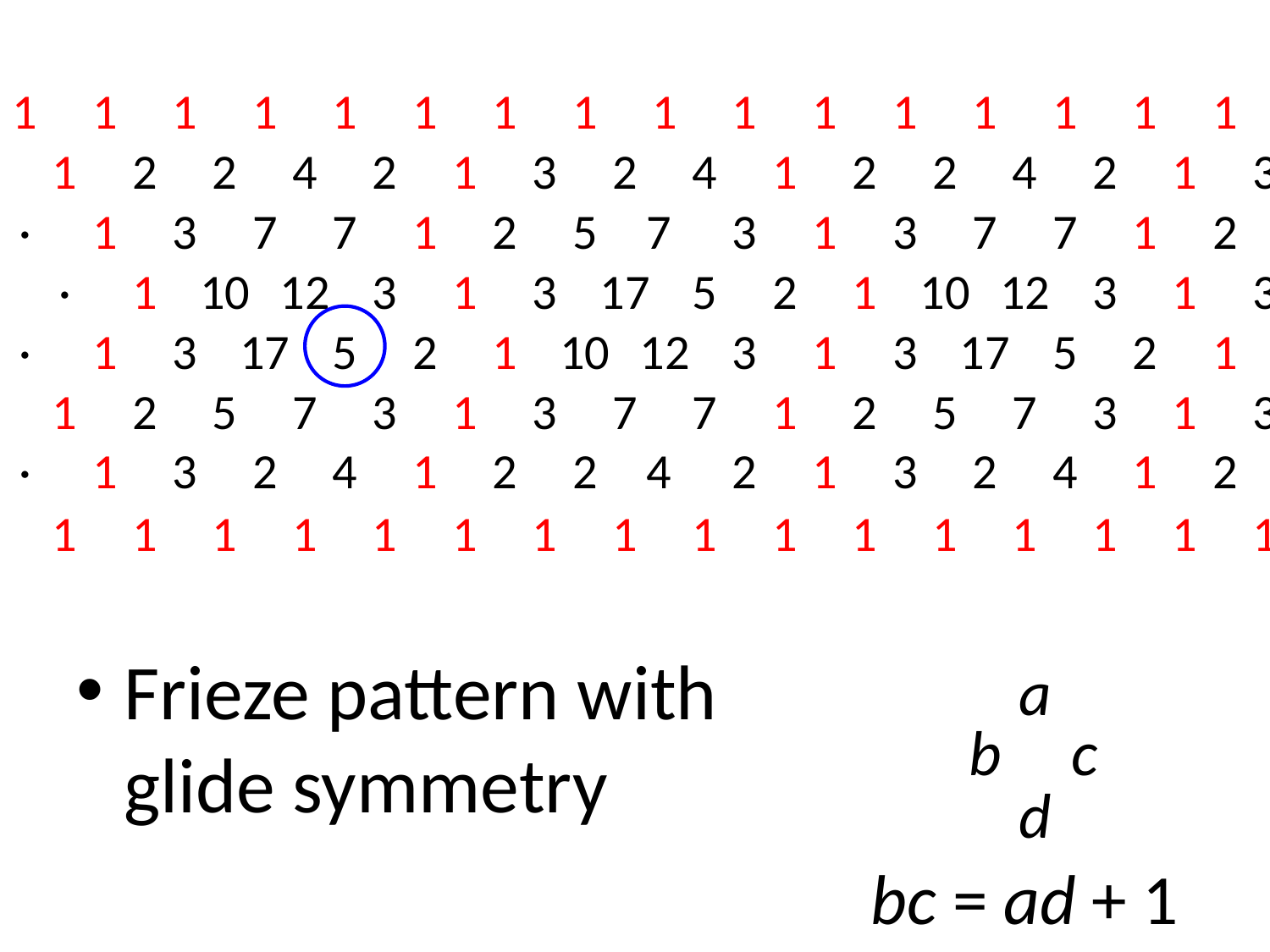

1
1
1
1
1
1
1
1
1
1
1
1
1
1
1
1
1
1
1
1
1
1
2
2
4
3
7
10
12
3
17
2
5
7
3
2
2
1
7
1
3
1
2
1
3
1
4
1
3
2
4
1
2
5
7
3
1
3
17
5
2
1
10
12
3
1
3
7
7
1
2
2
4
2
1
·
·
·
·
·
·
·
·
·
·
·
·
·
·
·
·
·
·
·
·
·
·
·
·
·
·
·
·
·
·
·
·
2
2
4
2
1
3
3
7
7
1
2
10
12
3
1
3
3
17
5
2
1
2
5
7
3
1
3
3
2
4
1
2
·
·
·
·
·
·
·
·
·
·
·
·
·
·
·
·
·
·
·
·
·
·
·
·
·
·
·
·
·
·
·
·
·
·
·
·
·
·
·
·
·
·
·
·
·
·
·
·
·
·
·
·
·
·
·
·
·
·
·
·
·
·
·
·
·
·
·
·
·
·
·
·
·
·
·
·
·
·
·
·
·
·
·
·
·
·
·
·
·
·
·
·
·
·
·
·
·
·

·
5
·
1
1
1
1
1
1
1
1
1
1
1
1
1
1
1
1
Frieze pattern with glide symmetry
a
b
c
d
bc = ad + 1